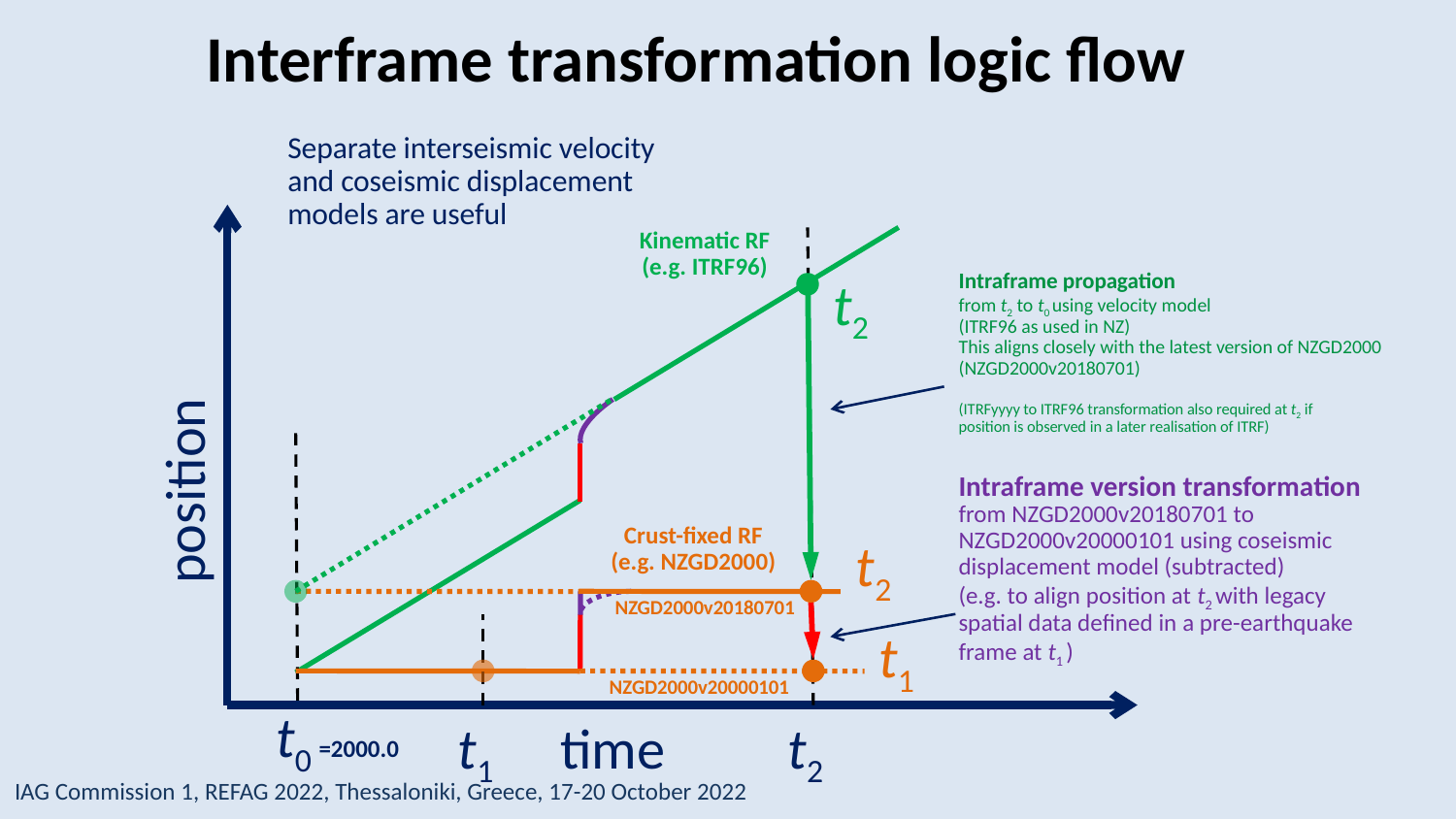

Interframe transformation logic flow
Separate interseismic velocity and coseismic displacement models are useful

Kinematic RF
(e.g. ITRF96)
t2
Intraframe propagation
from t2 to t0 using velocity model
(ITRF96 as used in NZ)
This aligns closely with the latest version of NZGD2000 (NZGD2000v20180701)

(ITRFyyyy to ITRF96 transformation also required at t2 if
position is observed in a later realisation of ITRF)

position
Intraframe version transformation
from NZGD2000v20180701 to NZGD2000v20000101 using coseismic displacement model (subtracted)
(e.g. to align position at t2 with legacy spatial data defined in a pre-earthquake frame at t1 )
Crust-fixed RF
(e.g. NZGD2000)
t2
NZGD2000v20180701

t1
NZGD2000v20000101

t0 =2000.0
t1
time
t2
IAG Commission 1, REFAG 2022, Thessaloniki, Greece, 17-20 October 2022